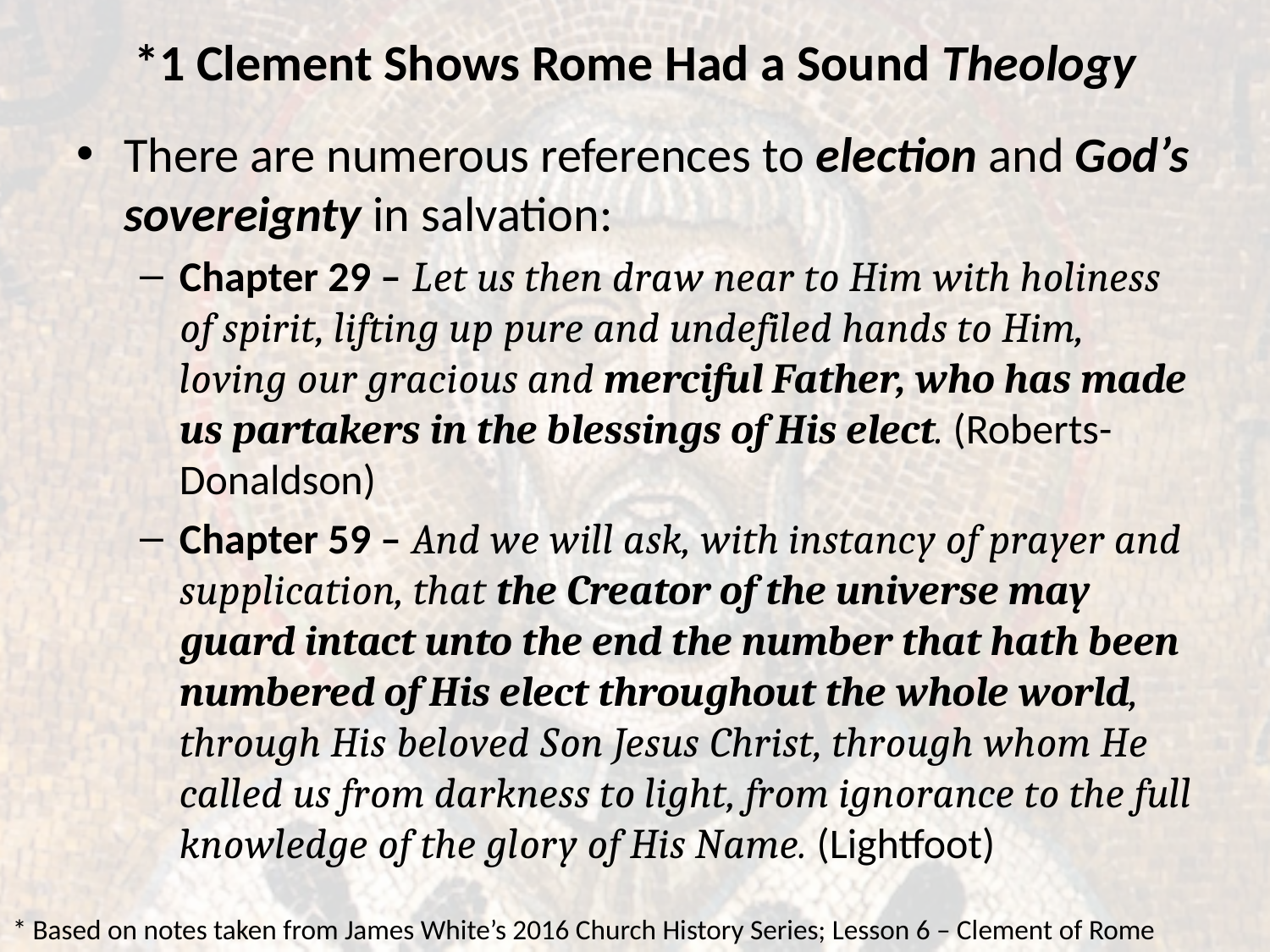

# *1 Clement Shows Rome Had a Sound Theology
There are numerous references to election and God’s sovereignty in salvation:
Chapter 29 – Let us then draw near to Him with holiness of spirit, lifting up pure and undefiled hands to Him, loving our gracious and merciful Father, who has made us partakers in the blessings of His elect. (Roberts-Donaldson)
Chapter 59 – And we will ask, with instancy of prayer and supplication, that the Creator of the universe may guard intact unto the end the number that hath been numbered of His elect throughout the whole world, through His beloved Son Jesus Christ, through whom He called us from darkness to light, from ignorance to the full knowledge of the glory of His Name. (Lightfoot)
* Based on notes taken from James White’s 2016 Church History Series; Lesson 6 – Clement of Rome